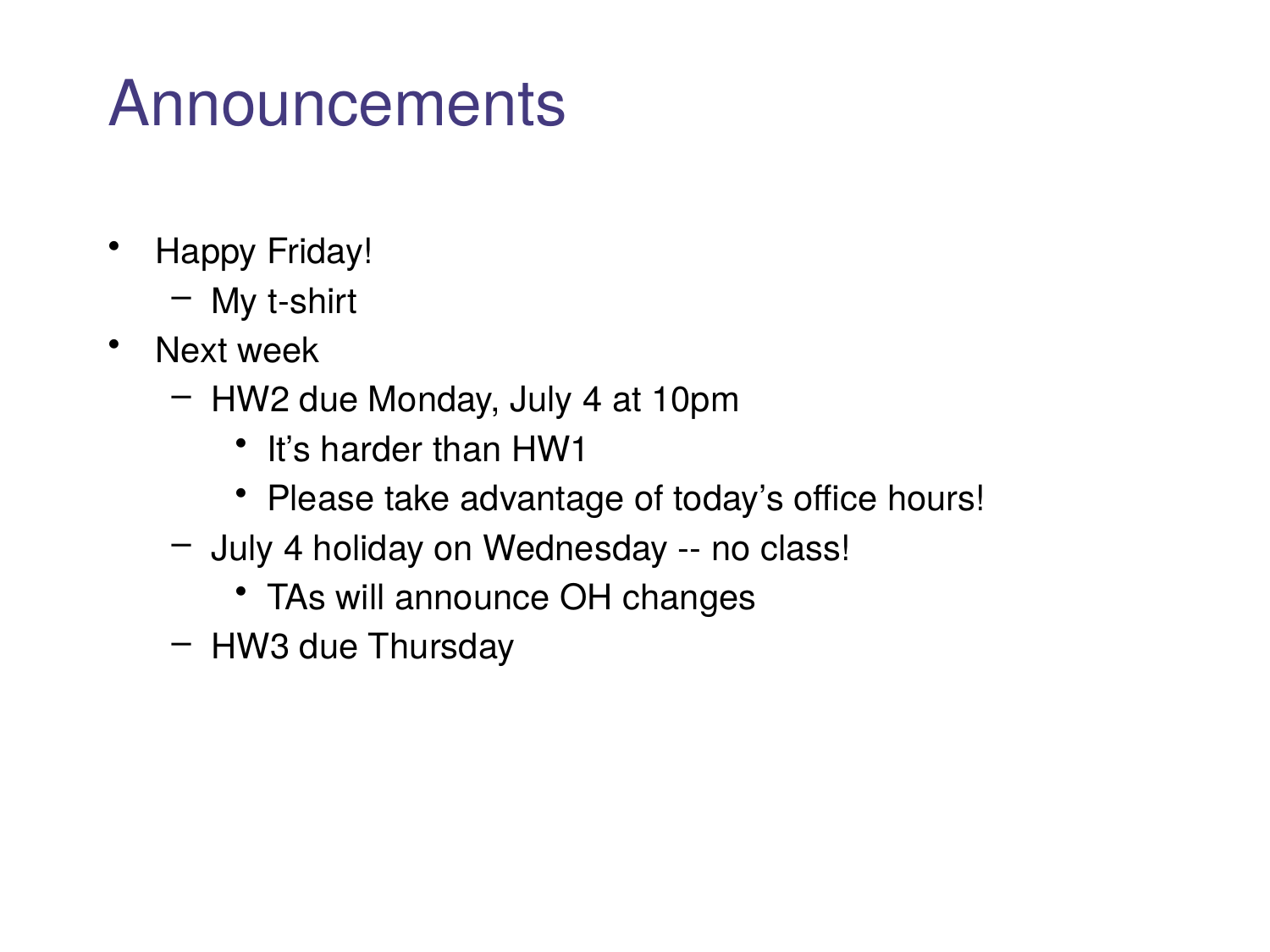

# Announcements
Happy Friday!
My t-shirt
Next week
HW2 due Monday, July 4 at 10pm
It’s harder than HW1
Please take advantage of today’s office hours!
July 4 holiday on Wednesday -- no class!
TAs will announce OH changes
HW3 due Thursday